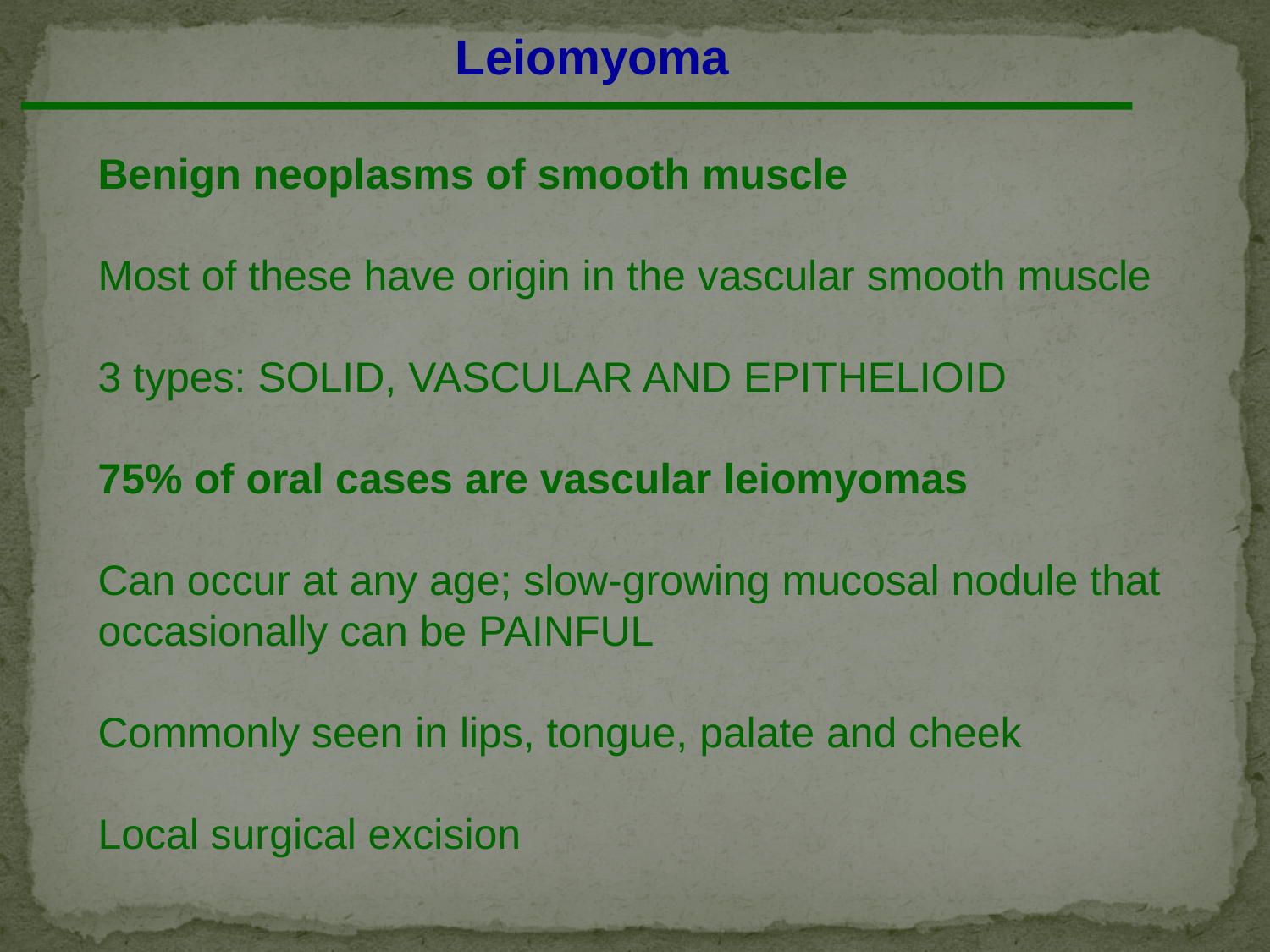

Leiomyoma

Benign neoplasms of smooth muscle

Most of these have origin in the vascular smooth muscle

3 types: SOLID, VASCULAR AND EPITHELIOID

75% of oral cases are vascular leiomyomas

Can occur at any age; slow-growing mucosal nodule that
occasionally can be PAINFUL

Commonly seen in lips, tongue, palate and cheek

Local surgical excision